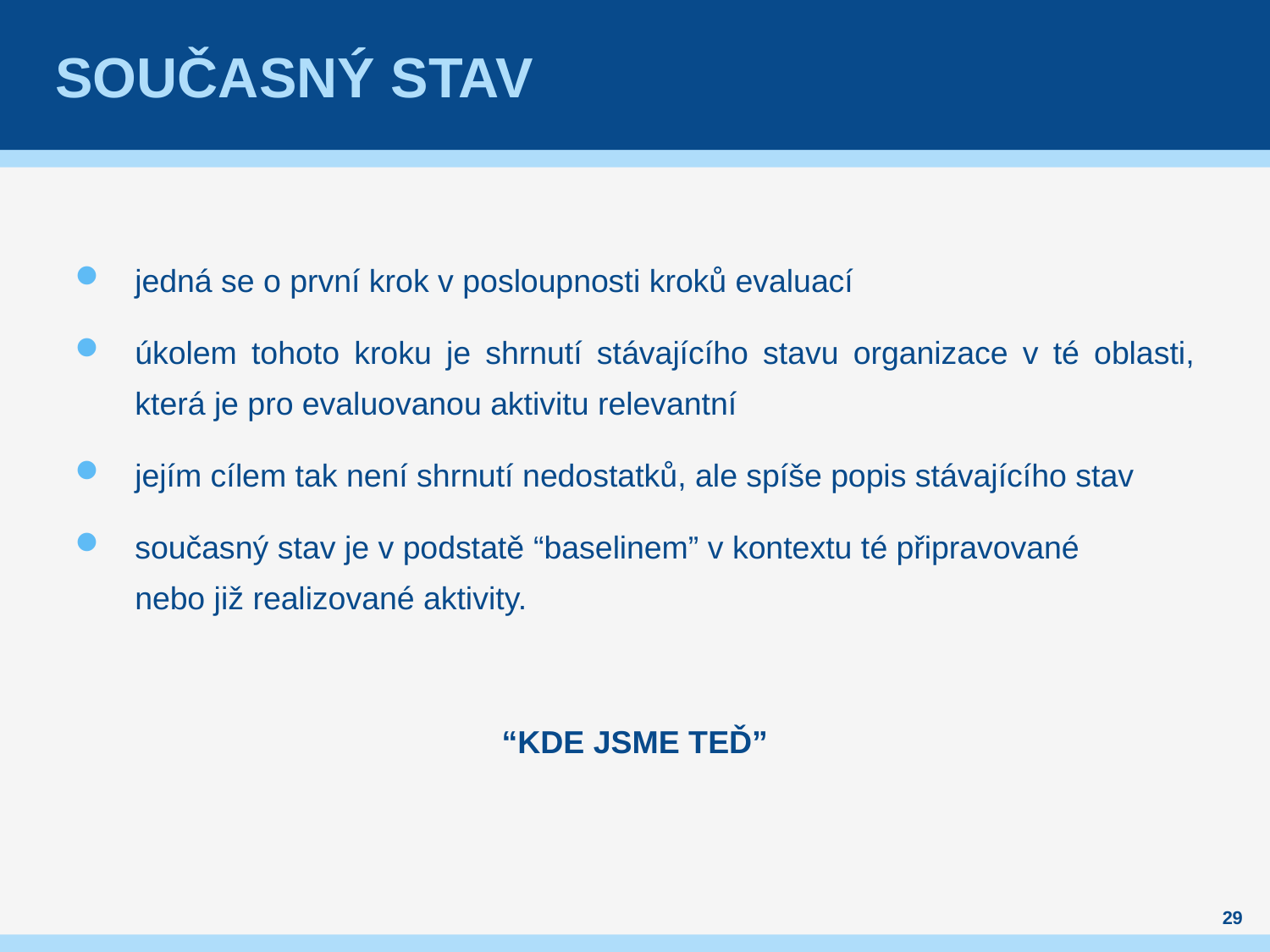

# Současný stav

jedná se o první krok v posloupnosti kroků evaluací
úkolem tohoto kroku je shrnutí stávajícího stavu organizace v té oblasti, která je pro evaluovanou aktivitu relevantní
jejím cílem tak není shrnutí nedostatků, ale spíše popis stávajícího stav
současný stav je v podstatě “baselinem” v kontextu té připravované              nebo již realizované aktivity.

“KDE JSME TEĎ”

29